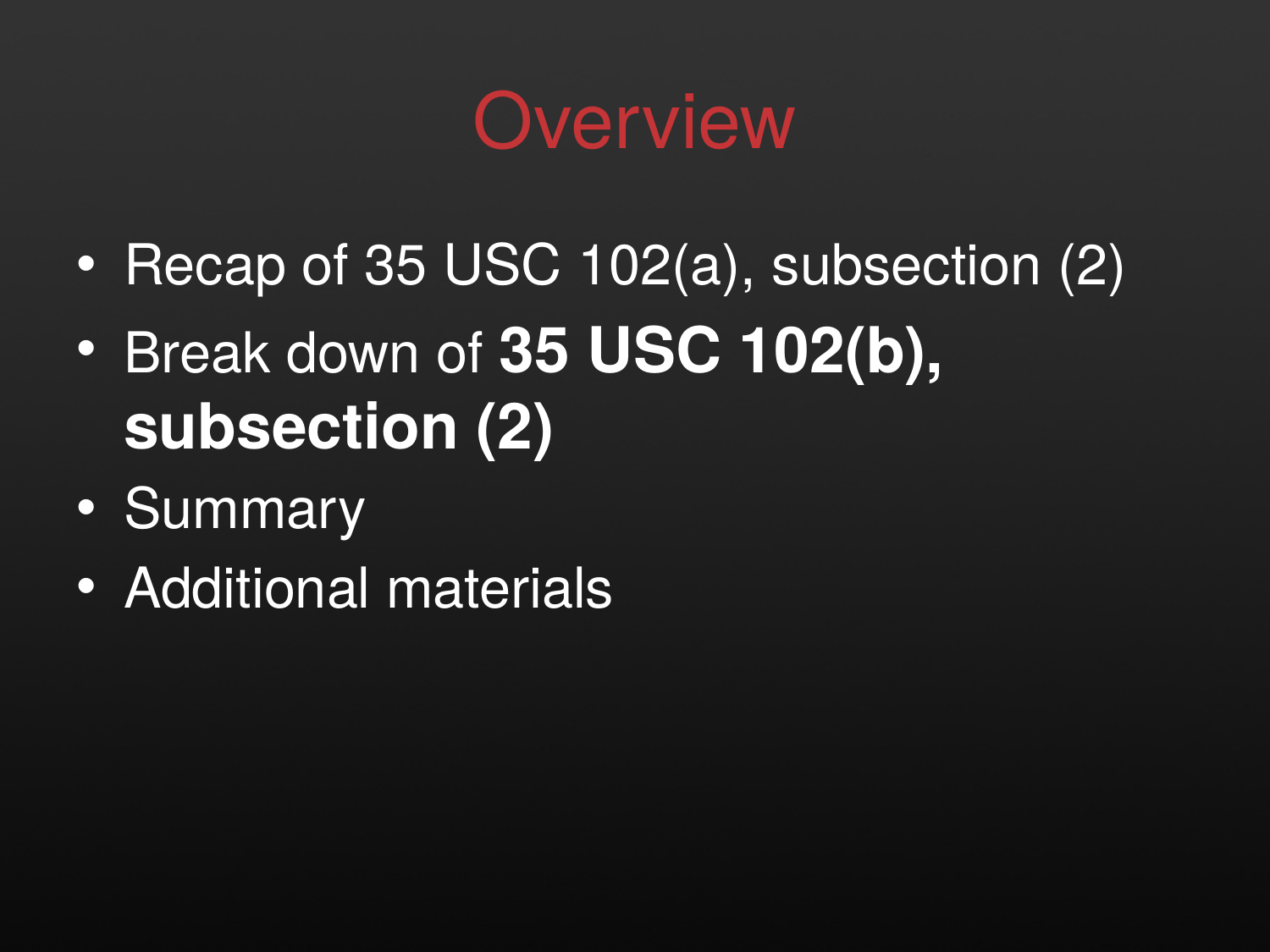

# Overview
Recap of 35 USC 102(a), subsection (2)
Break down of 35 USC 102(b), subsection (2)
Summary
Additional materials